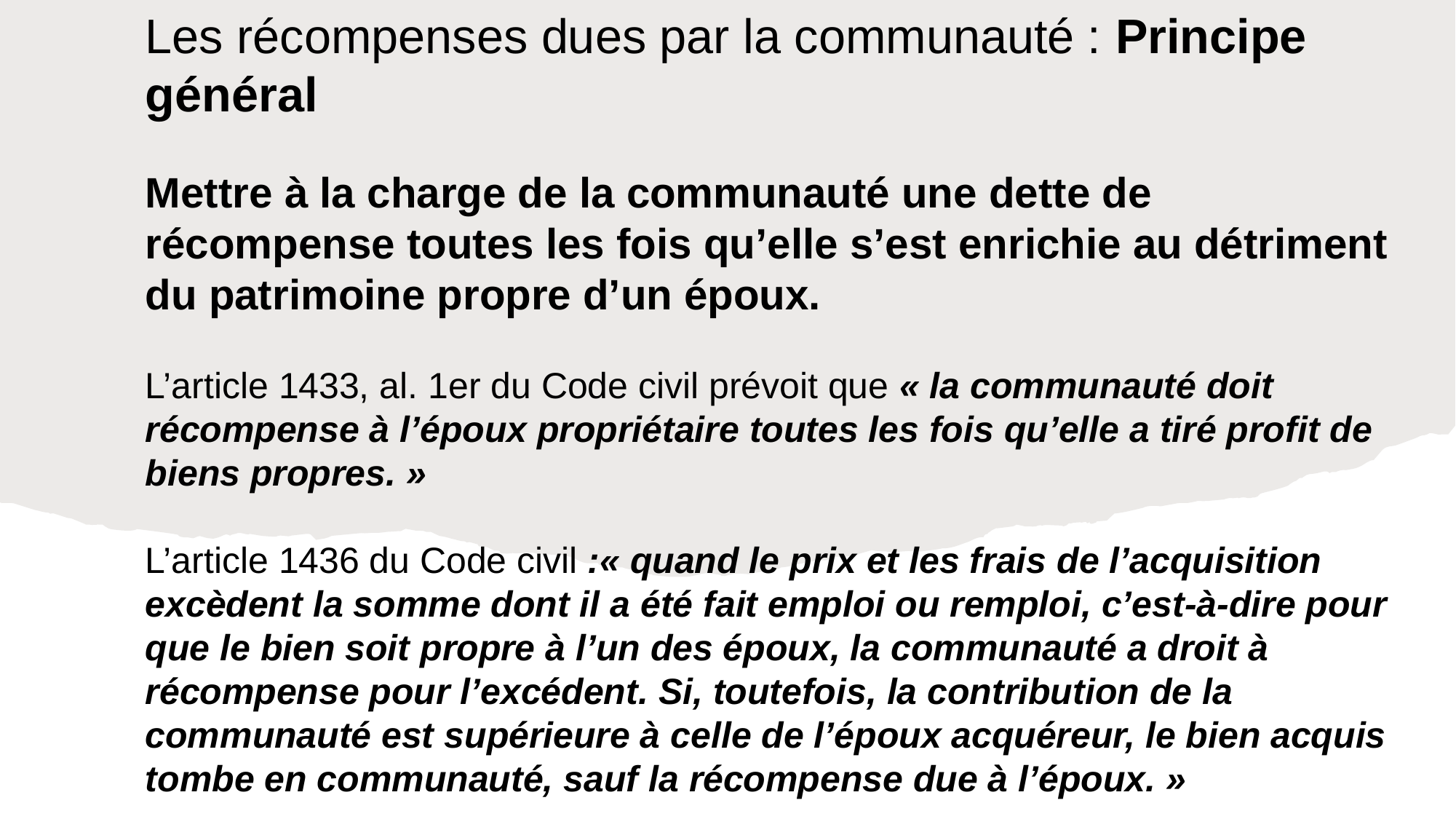

Les récompenses dues par la communauté : Principe général

Mettre à la charge de la communauté une dette de récompense toutes les fois qu’elle s’est enrichie au détriment du patrimoine propre d’un époux.

L’article 1433, al. 1er du Code civil prévoit que « la communauté doit récompense à l’époux propriétaire toutes les fois qu’elle a tiré profit de biens propres. »

L’article 1436 du Code civil :« quand le prix et les frais de l’acquisition excèdent la somme dont il a été fait emploi ou remploi, c’est-à-dire pour que le bien soit propre à l’un des époux, la communauté a droit à récompense pour l’excédent. Si, toutefois, la contribution de la communauté est supérieure à celle de l’époux acquéreur, le bien acquis tombe en communauté, sauf la récompense due à l’époux. »

Article 1437 cc : « toutes les fois que l’un des deux époux a tiré un profit personnel des biens de la communauté, il en doit la récompense. »

#